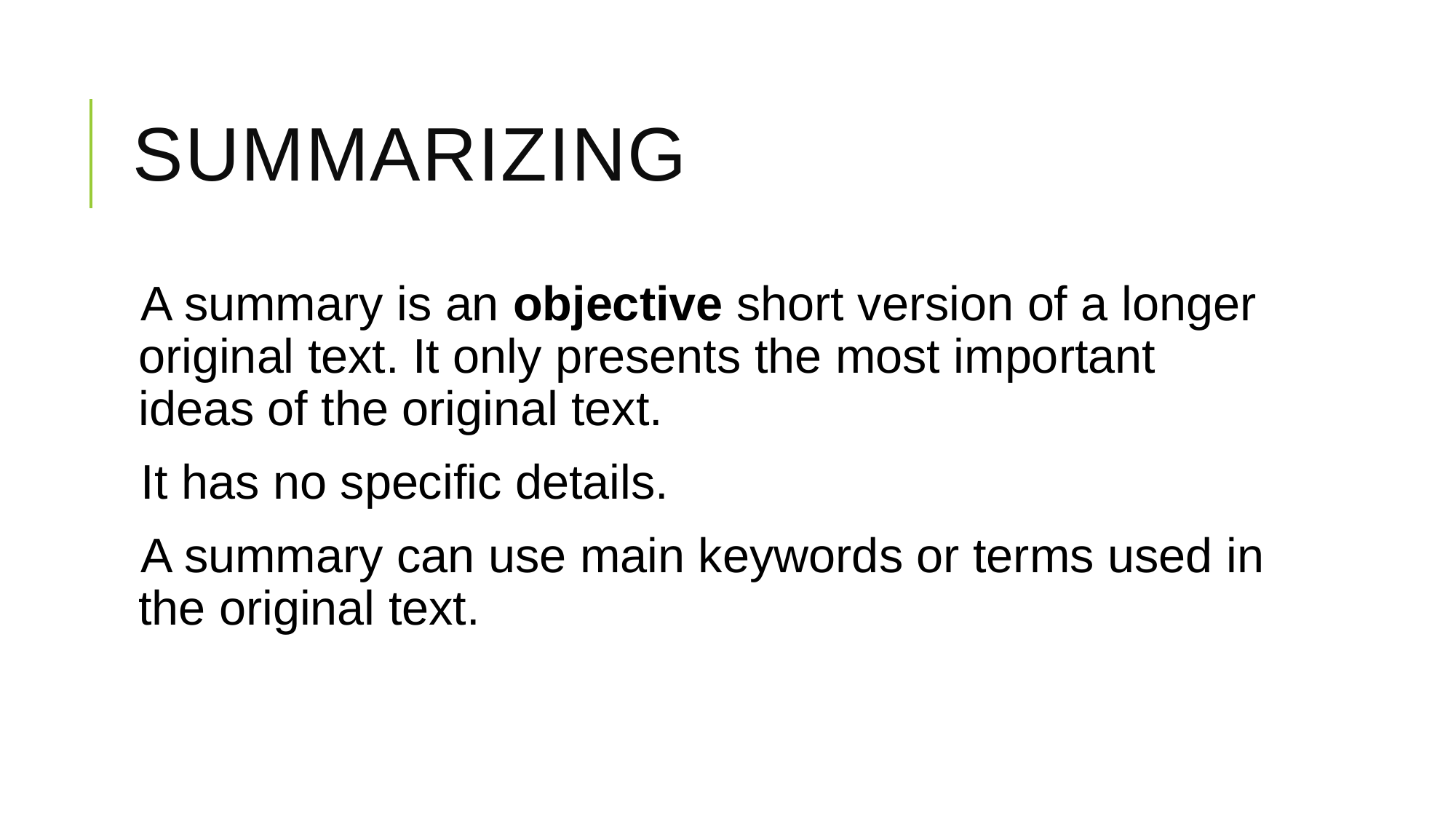

# Summarizing
A summary is an objective short version of a longer original text. It only presents the most important ideas of the original text.
 It has no specific details.
A summary can use main keywords or terms used in the original text.